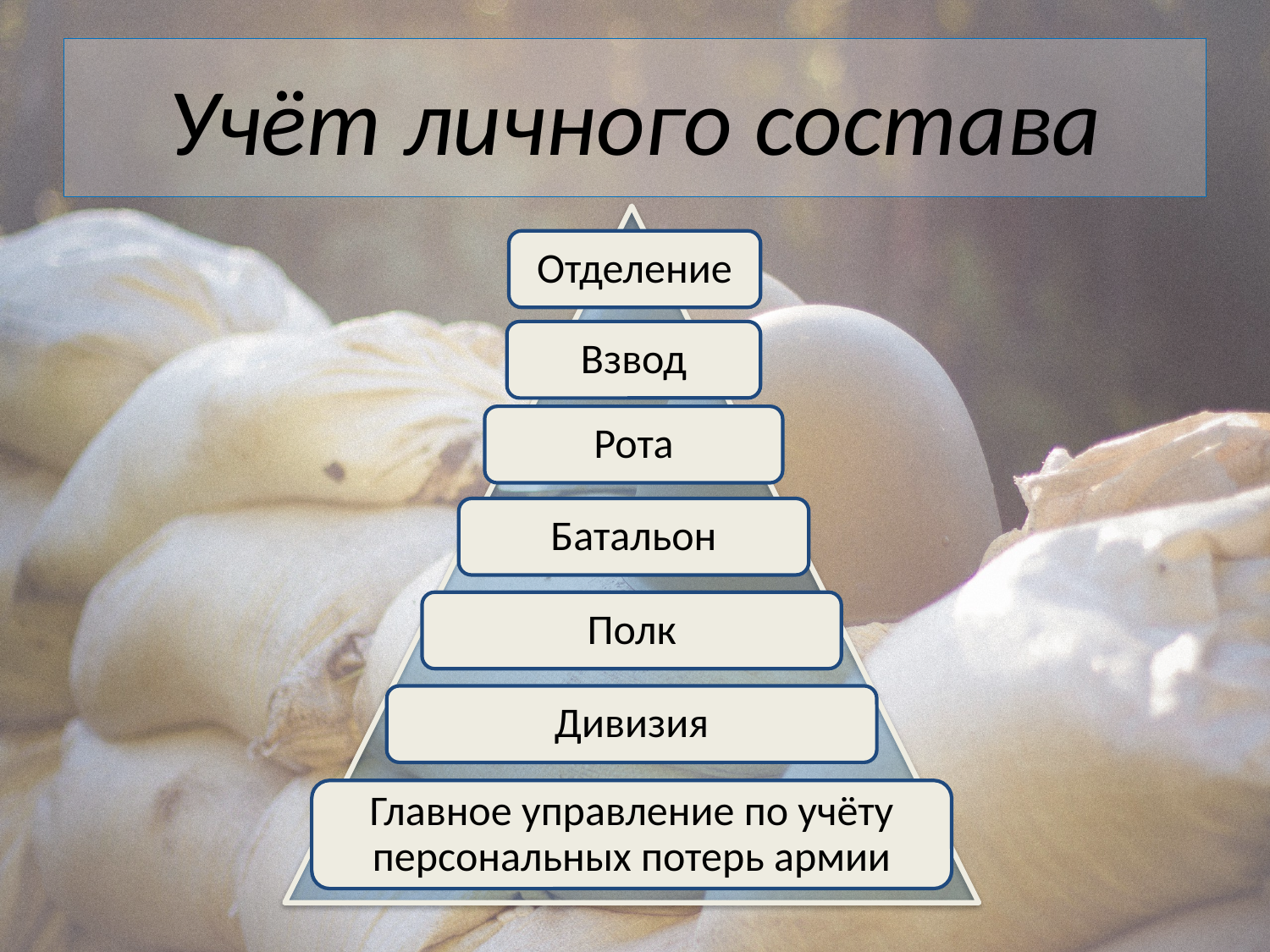

# Учёт личного состава

Отделение

Взвод

Рота

Батальон

Полк

Дивизия

Главное управление по учёту персональных потерь армии